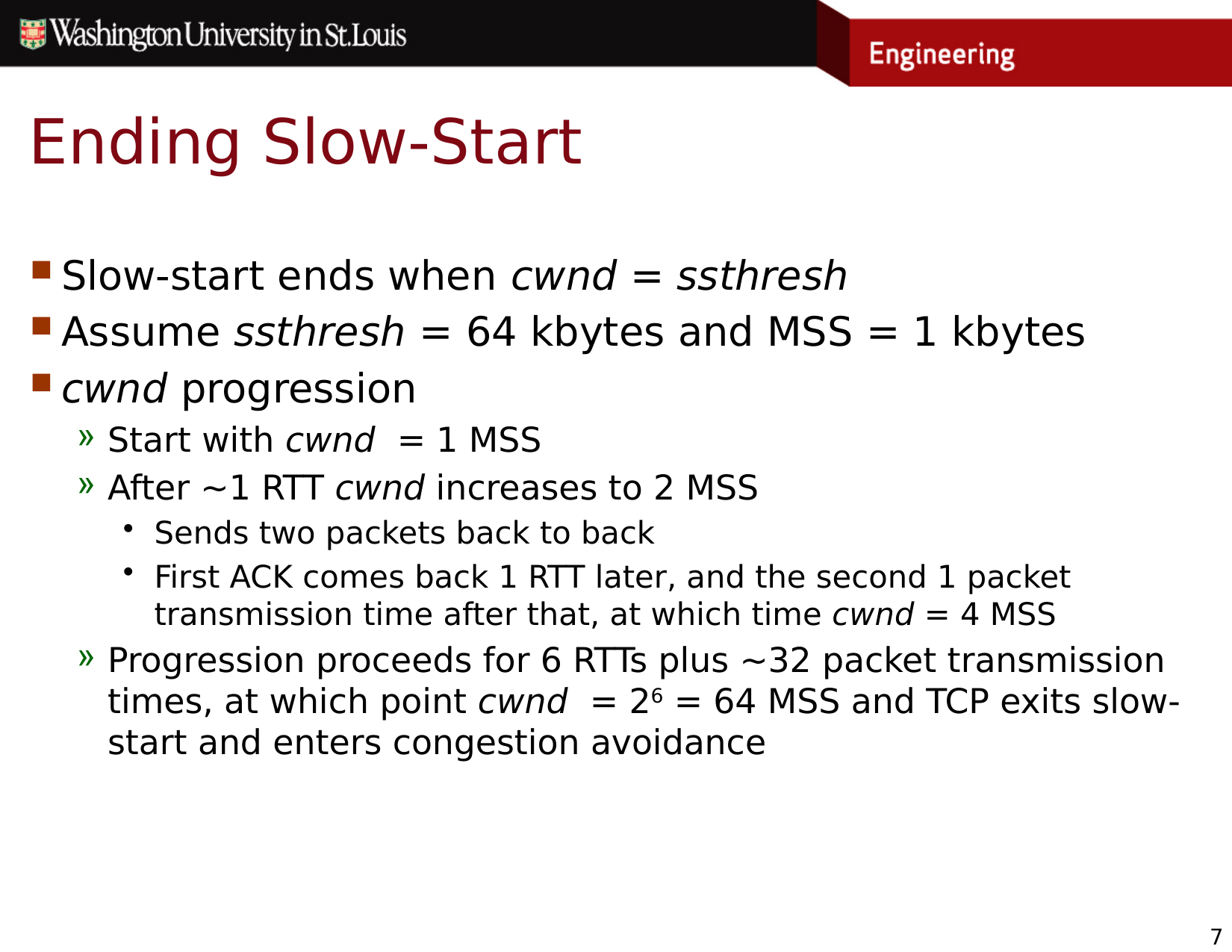

# Ending Slow-Start
Slow-start ends when cwnd = ssthresh
Assume ssthresh = 64 kbytes and MSS = 1 kbytes
cwnd progression
Start with cwnd  = 1 MSS
After ~1 RTT cwnd increases to 2 MSS
Sends two packets back to back
First ACK comes back 1 RTT later, and the second 1 packet transmission time after that, at which time cwnd = 4 MSS
Progression proceeds for 6 RTTs plus ~32 packet transmission times, at which point cwnd  = 26 = 64 MSS and TCP exits slow-start and enters congestion avoidance

7